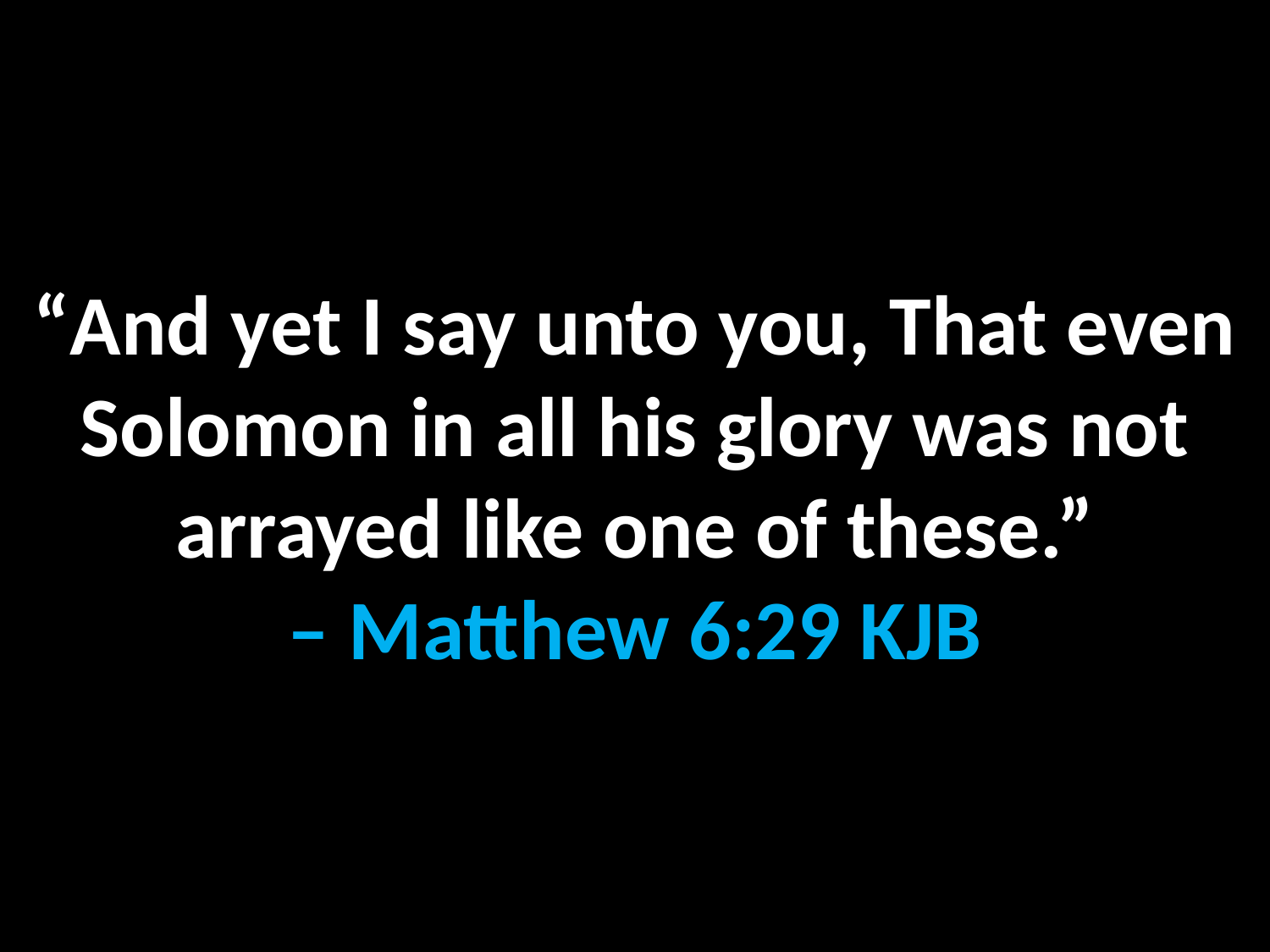

“And yet I say unto you, That even Solomon in all his glory was not arrayed like one of these.”
– Matthew 6:29 KJB